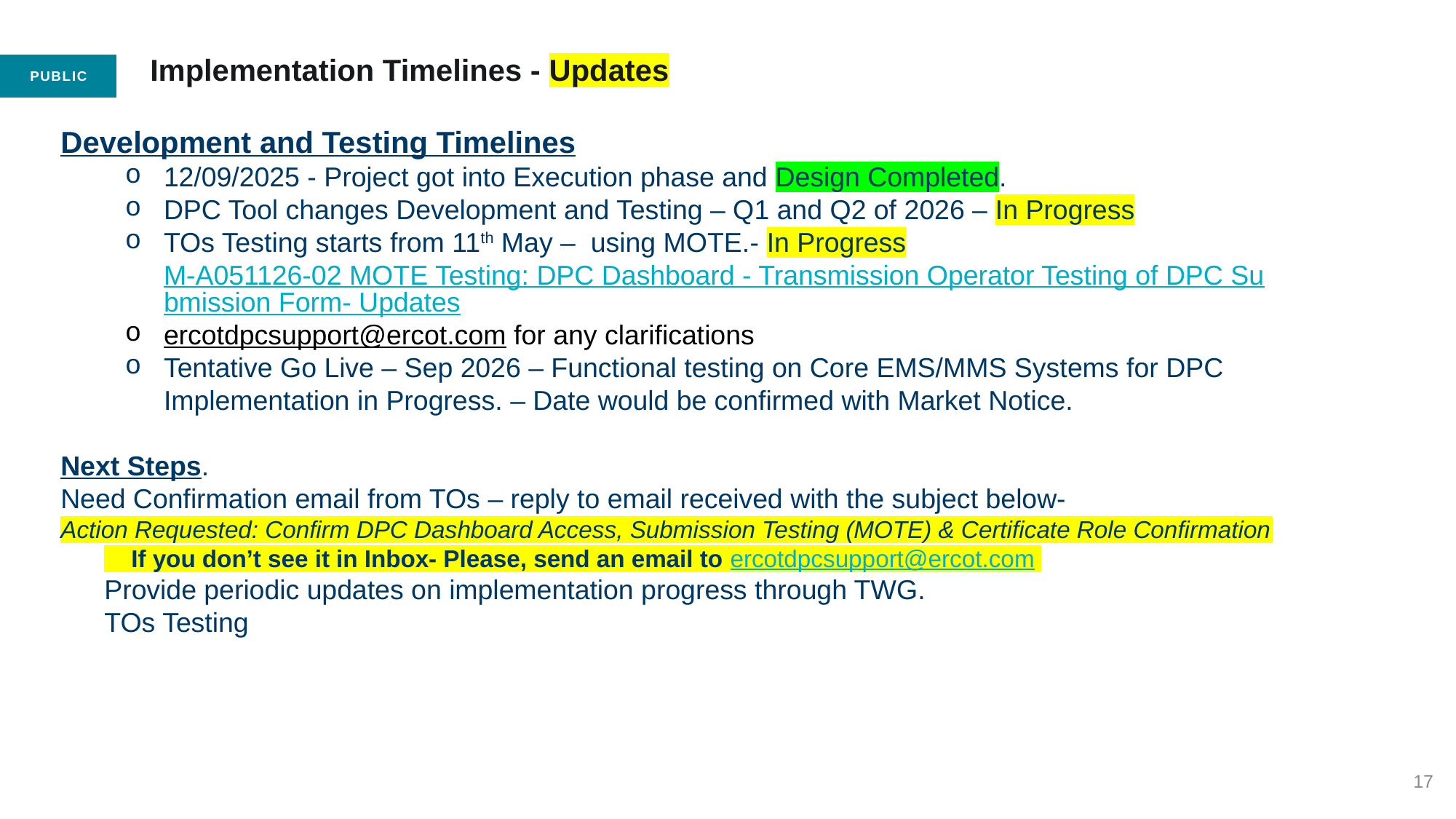

17
# Implementation Timelines - Updates
Development and Testing Timelines
12/09/2025 - Project got into Execution phase and Design Completed.
DPC Tool changes Development and Testing – Q1 and Q2 of 2026 – In Progress
TOs Testing starts from 11th May –  using MOTE.- In Progress
M-A051126-02 MOTE Testing: DPC Dashboard - Transmission Operator Testing of DPC Submission Form- Updates
ercotdpcsupport@ercot.com for any clarifications
Tentative Go Live – Sep 2026 – Functional testing on Core EMS/MMS Systems for DPC Implementation in Progress. – Date would be confirmed with Market Notice.
Next Steps.
Need Confirmation email from TOs – reply to email received with the subject below-
Action Requested: Confirm DPC Dashboard Access, Submission Testing (MOTE) & Certificate Role Confirmation
    If you don’t see it in Inbox- Please, send an email to ercotdpcsupport@ercot.com
Provide periodic updates on implementation progress through TWG.
TOs Testing